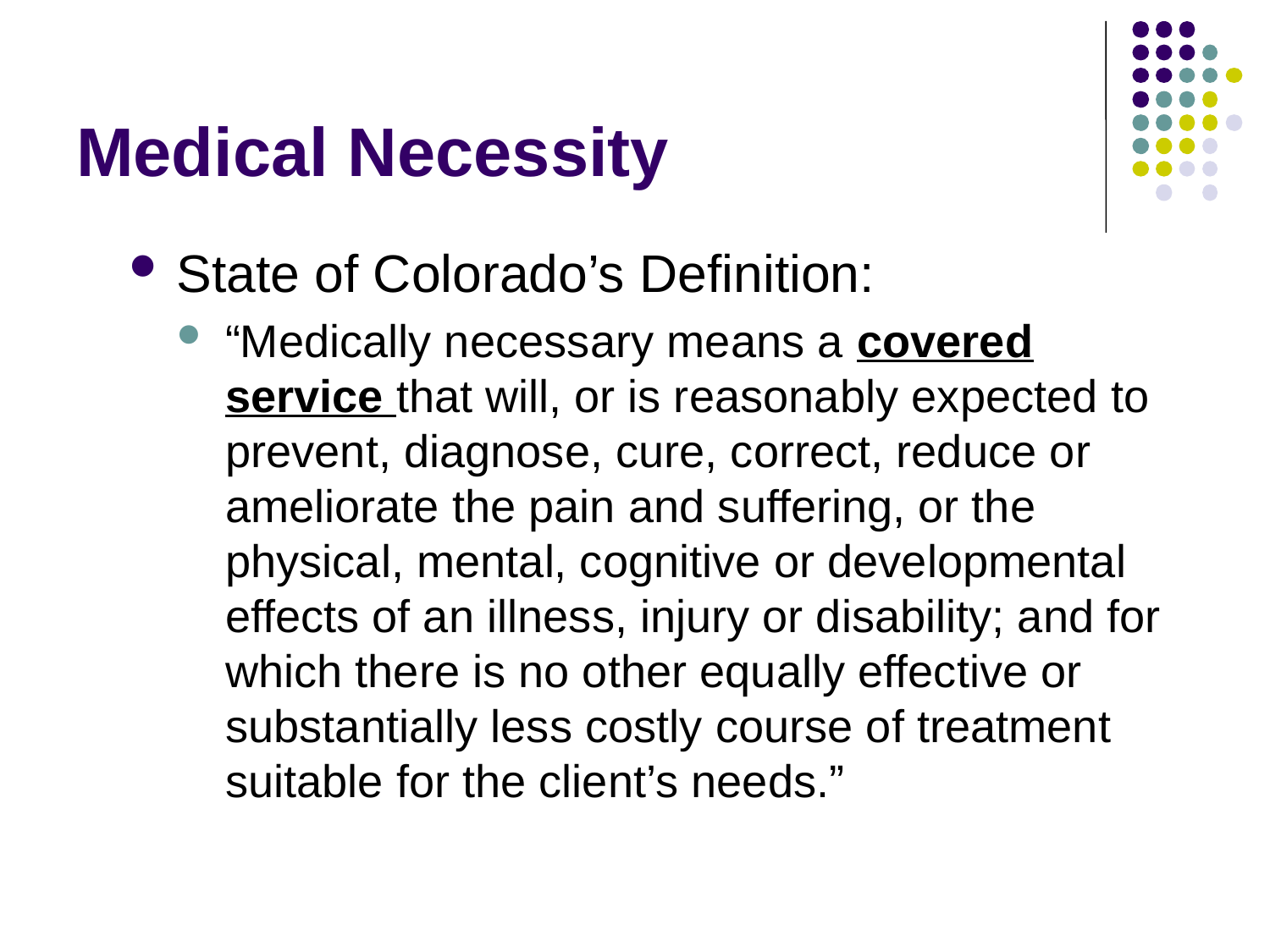

# Medical Necessity
State of Colorado’s Definition:
“Medically necessary means a covered service that will, or is reasonably expected to prevent, diagnose, cure, correct, reduce or ameliorate the pain and suffering, or the physical, mental, cognitive or developmental effects of an illness, injury or disability; and for which there is no other equally effective or substantially less costly course of treatment suitable for the client’s needs.”